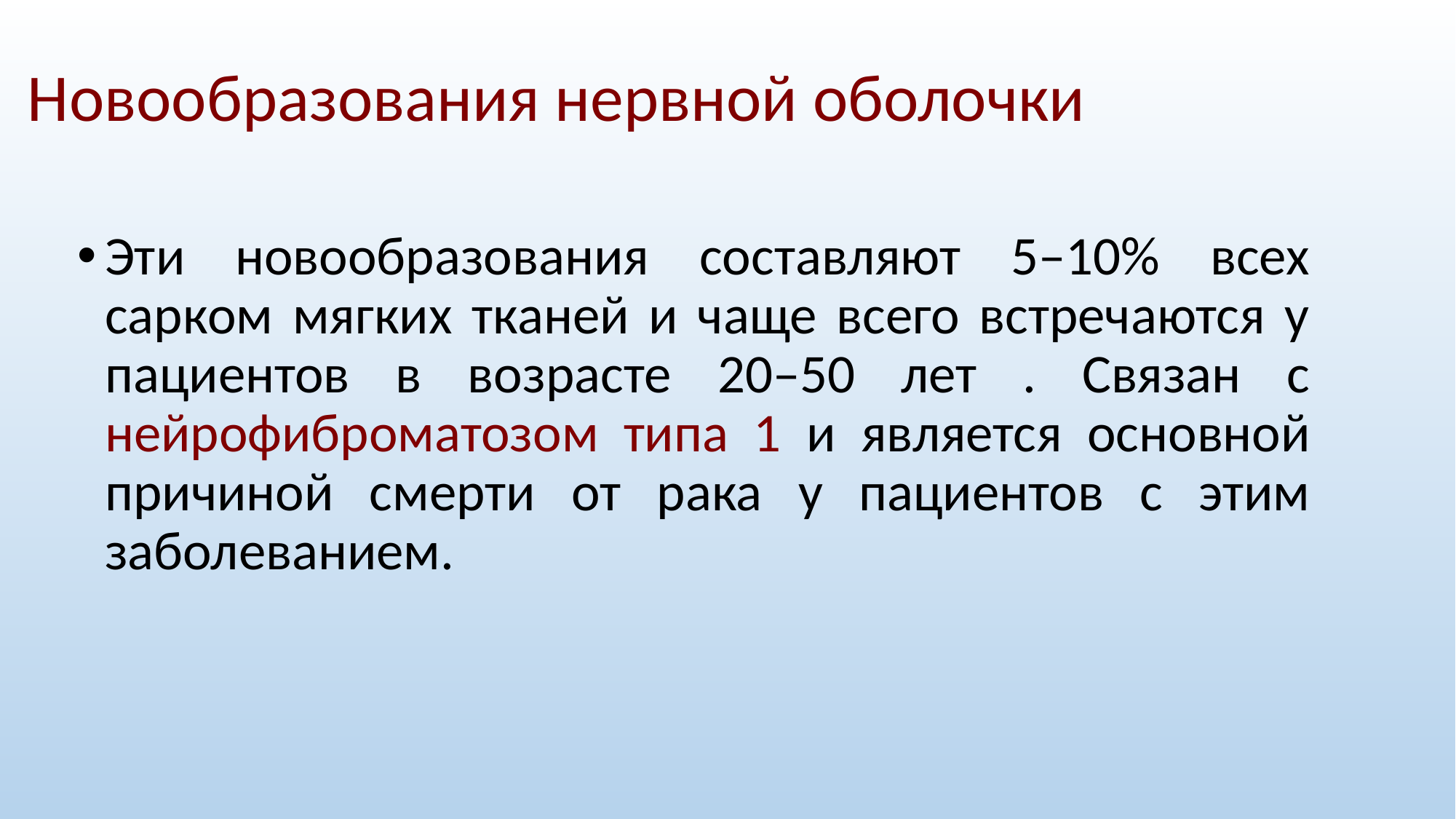

# Новообразования нервной оболочки
Эти новообразования составляют 5–10% всех сарком мягких тканей и чаще всего встречаются у пациентов в возрасте 20–50 лет . Связан с нейрофиброматозом типа 1 и является основной причиной смерти от рака у пациентов с этим заболеванием.